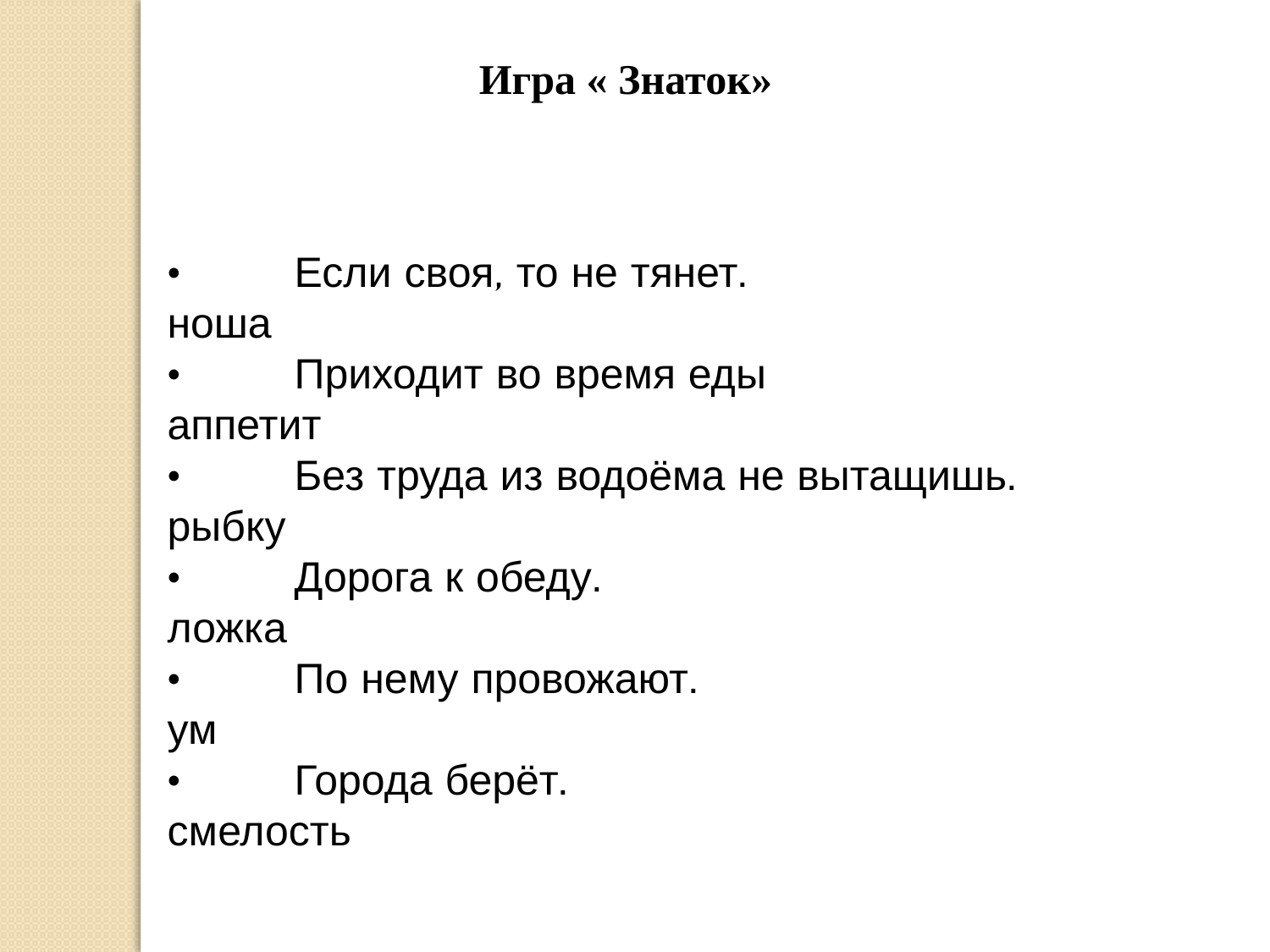

Игра « Знаток»
•	Если своя, то не тянет.                                    ноша
•	Приходит во время еды                                   аппетит
•	Без труда из водоёма не вытащишь.              рыбку
•	Дорога к обеду.                                                ложка
•	По нему провожают.                                        ум
•	Города берёт.                                                   смелость